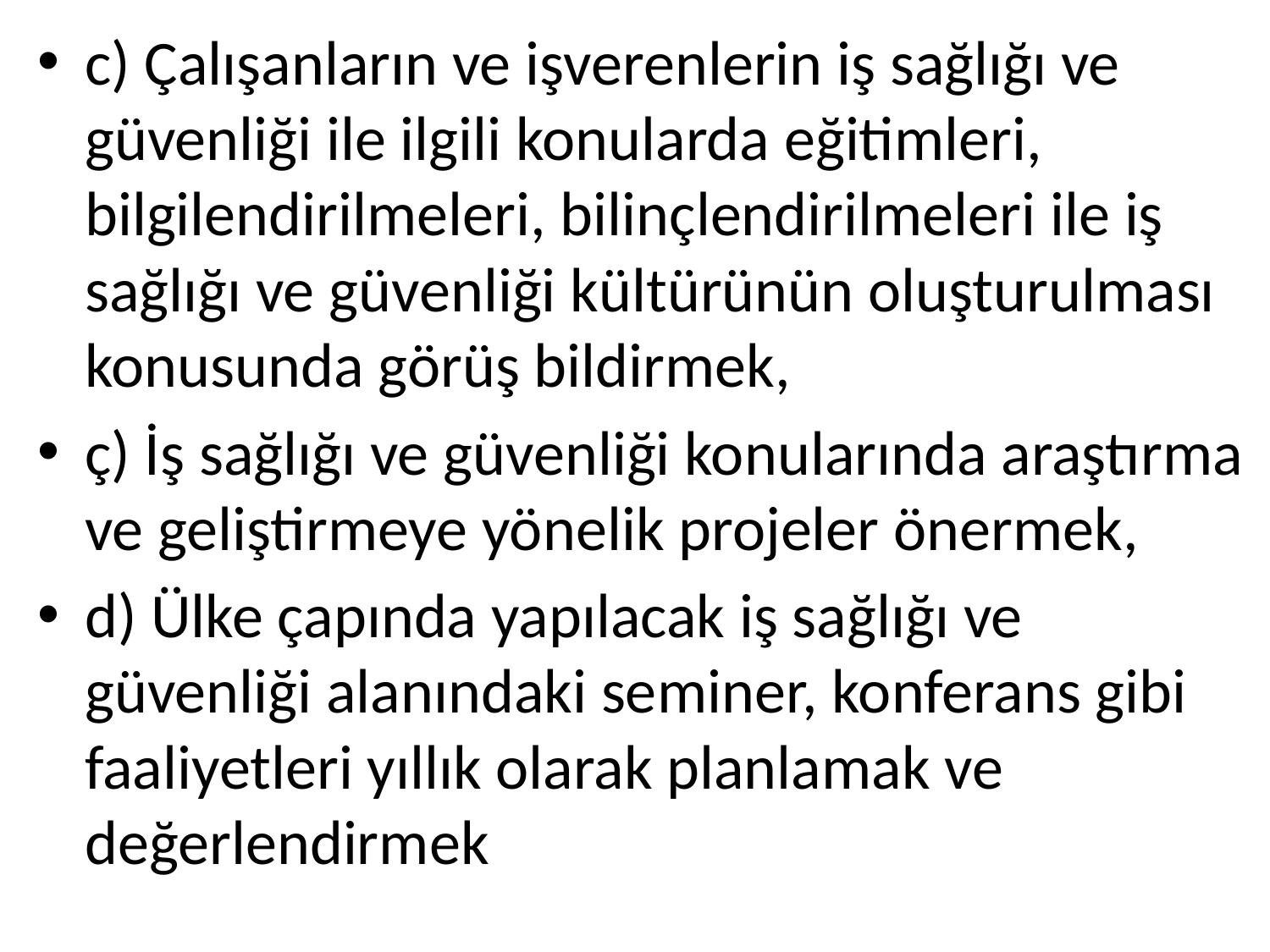

c) Çalışanların ve işverenlerin iş sağlığı ve güvenliği ile ilgili konularda eğitimleri, bilgilendirilmeleri, bilinçlendirilmeleri ile iş sağlığı ve güvenliği kültürünün oluşturulması konusunda görüş bildirmek,
ç) İş sağlığı ve güvenliği konularında araştırma ve geliştirmeye yönelik projeler önermek,
d) Ülke çapında yapılacak iş sağlığı ve güvenliği alanındaki seminer, konferans gibi faaliyetleri yıllık olarak planlamak ve değerlendirmek